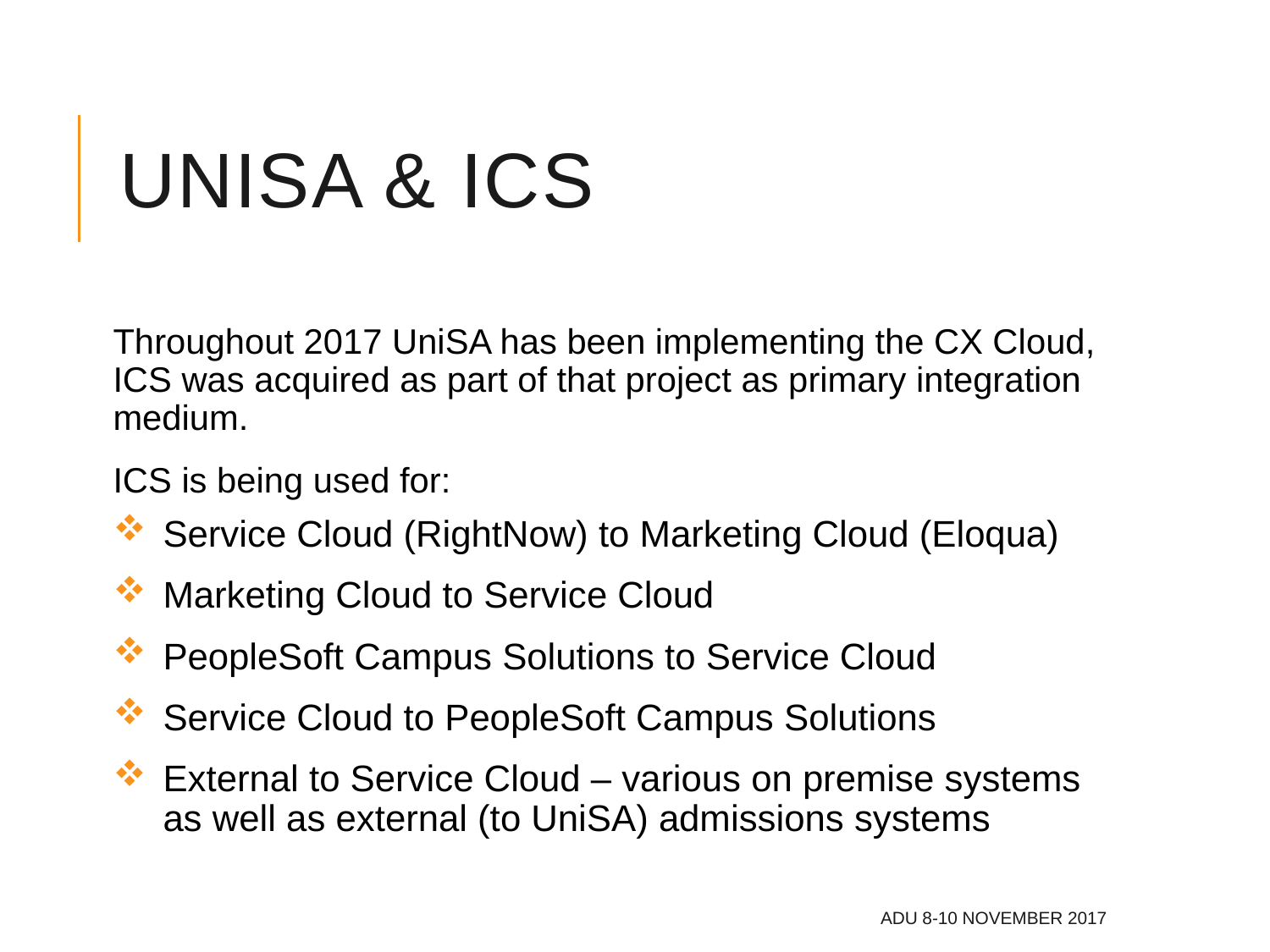

# UniSA & ICS
Throughout 2017 UniSA has been implementing the CX Cloud, ICS was acquired as part of that project as primary integration medium.
ICS is being used for:
Service Cloud (RightNow) to Marketing Cloud (Eloqua)
Marketing Cloud to Service Cloud
PeopleSoft Campus Solutions to Service Cloud
Service Cloud to PeopleSoft Campus Solutions
External to Service Cloud – various on premise systems as well as external (to UniSA) admissions systems
ADU 8-10 November 2017